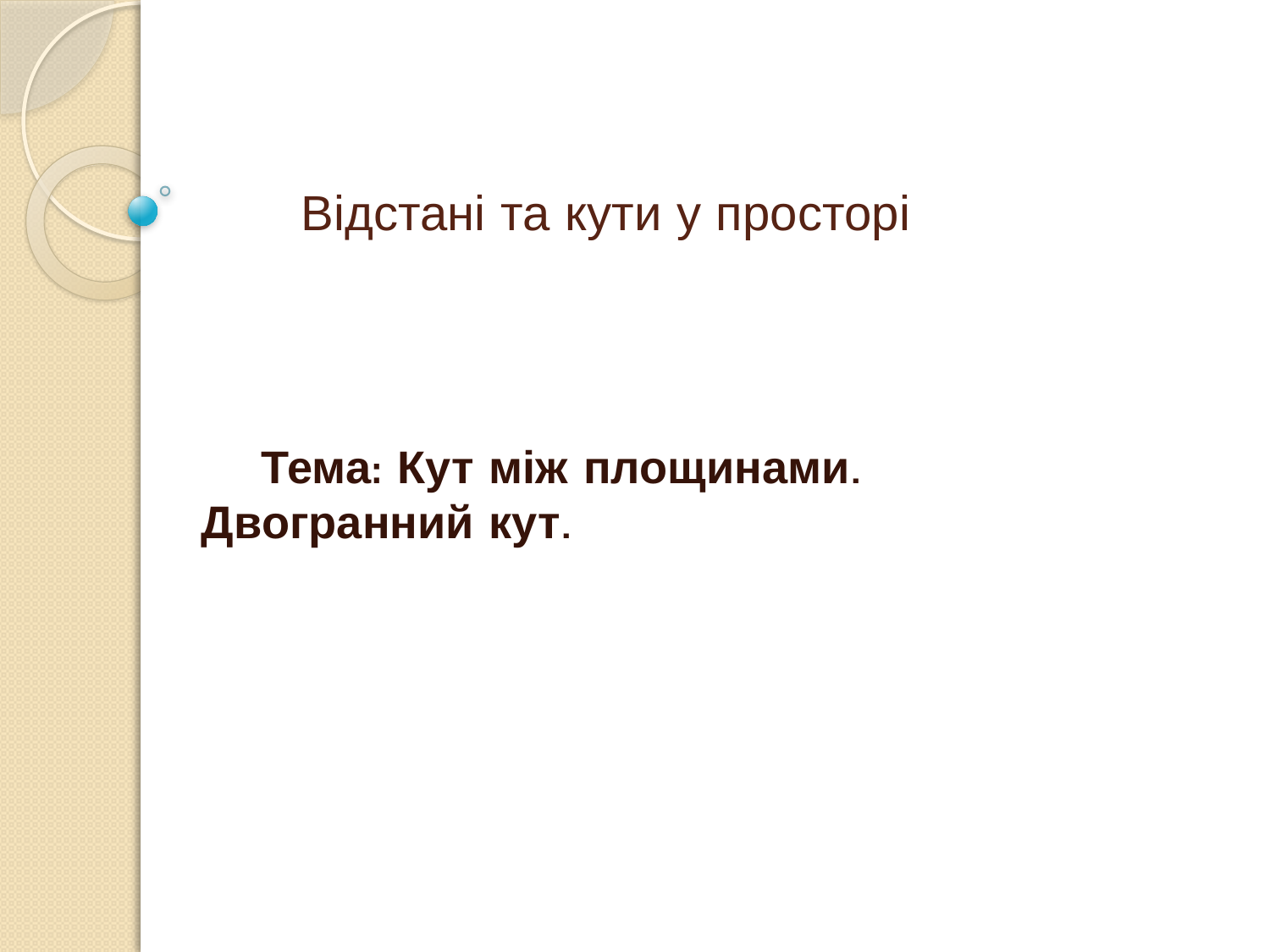

# Відстані та кути у просторі

    Тема: Кут між площинами. Двогранний кут.